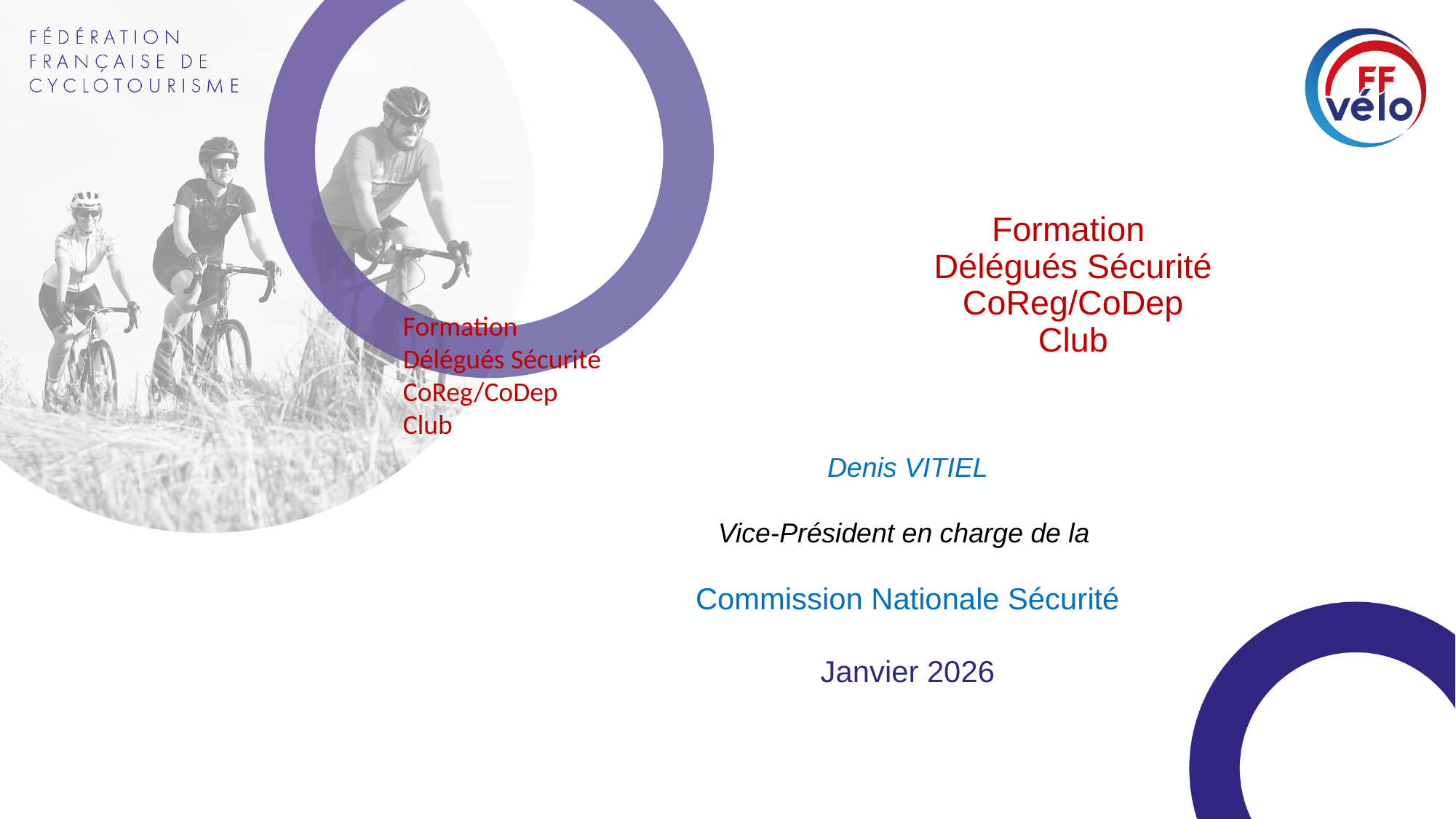

# Formation Délégués Sécurité CoReg/CoDep Club
Formation
Délégués Sécurité
CoReg/CoDep
Club
Denis VITIEL

Vice-Président en charge de la

Commission Nationale Sécurité

Janvier 2026